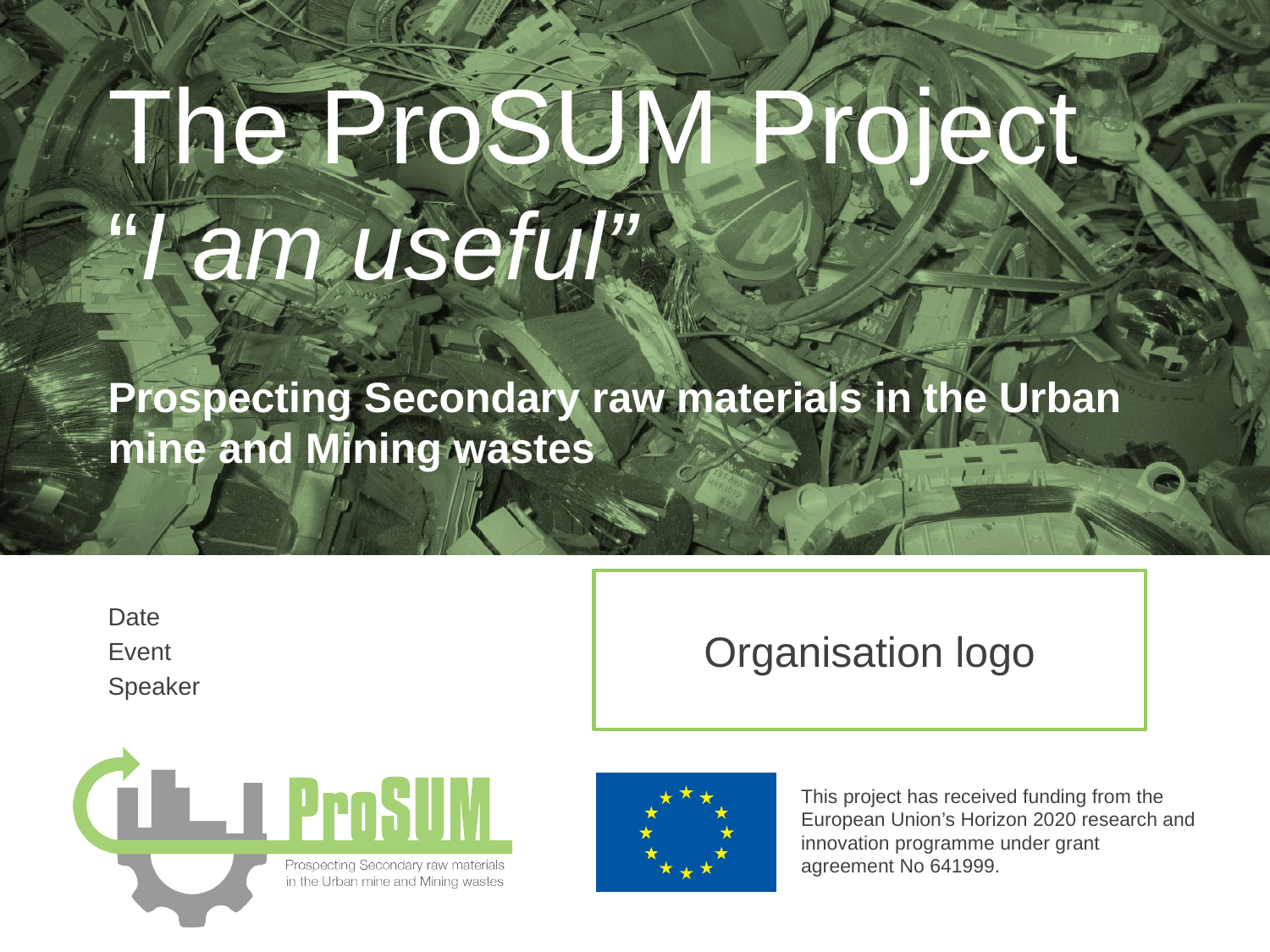

# The ProSUM Project “I am useful”
Prospecting Secondary raw materials in the Urban mine and Mining wastes
Organisation logo
Date
Event
Speaker